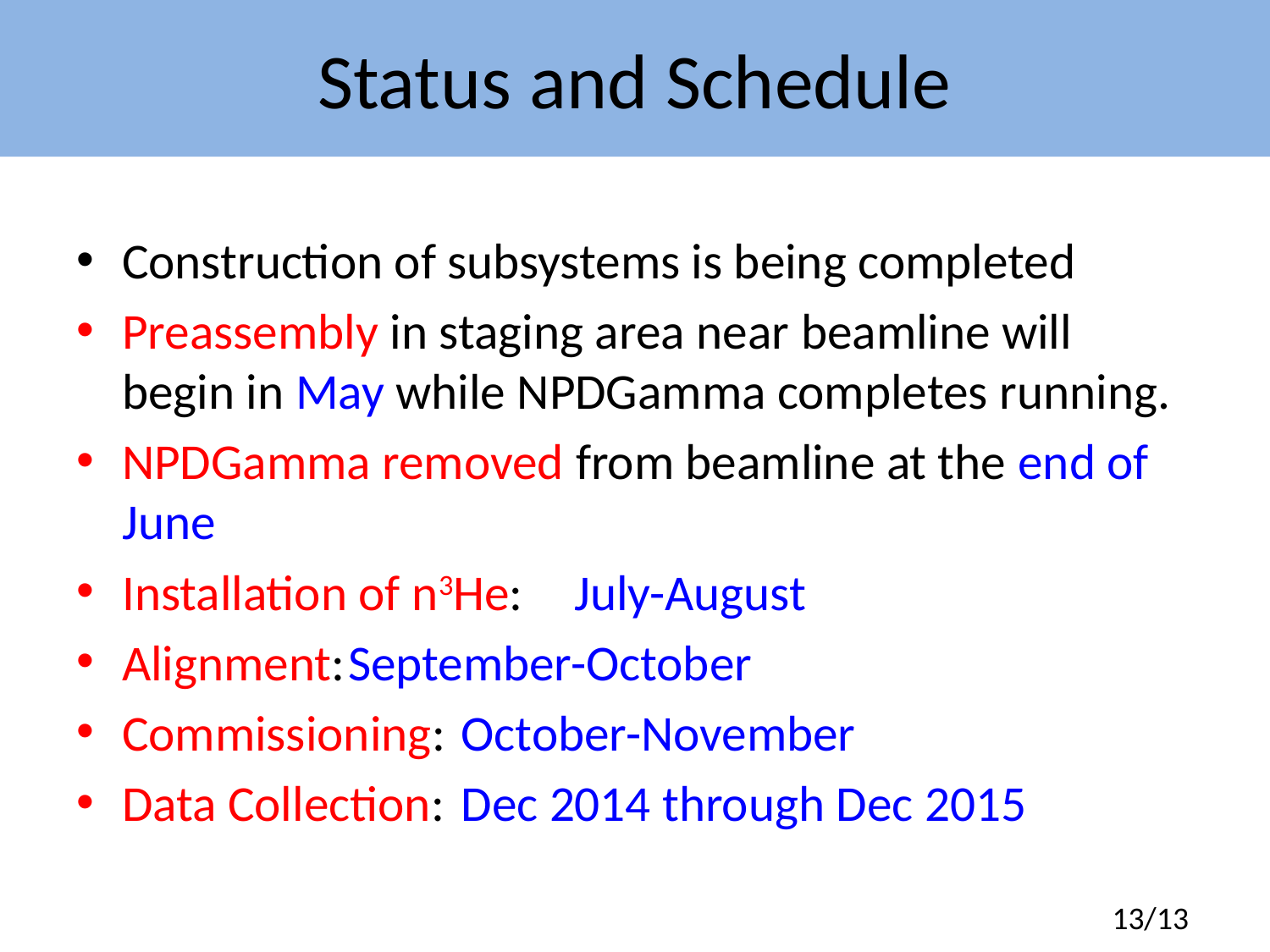

# Status and Schedule
Construction of subsystems is being completed
Preassembly in staging area near beamline will begin in May while NPDGamma completes running.
NPDGamma removed from beamline at the end of June
Installation of n3He: 	July-August
Alignment:				September-October
Commissioning: 		October-November
Data Collection:		Dec 2014 through Dec 2015